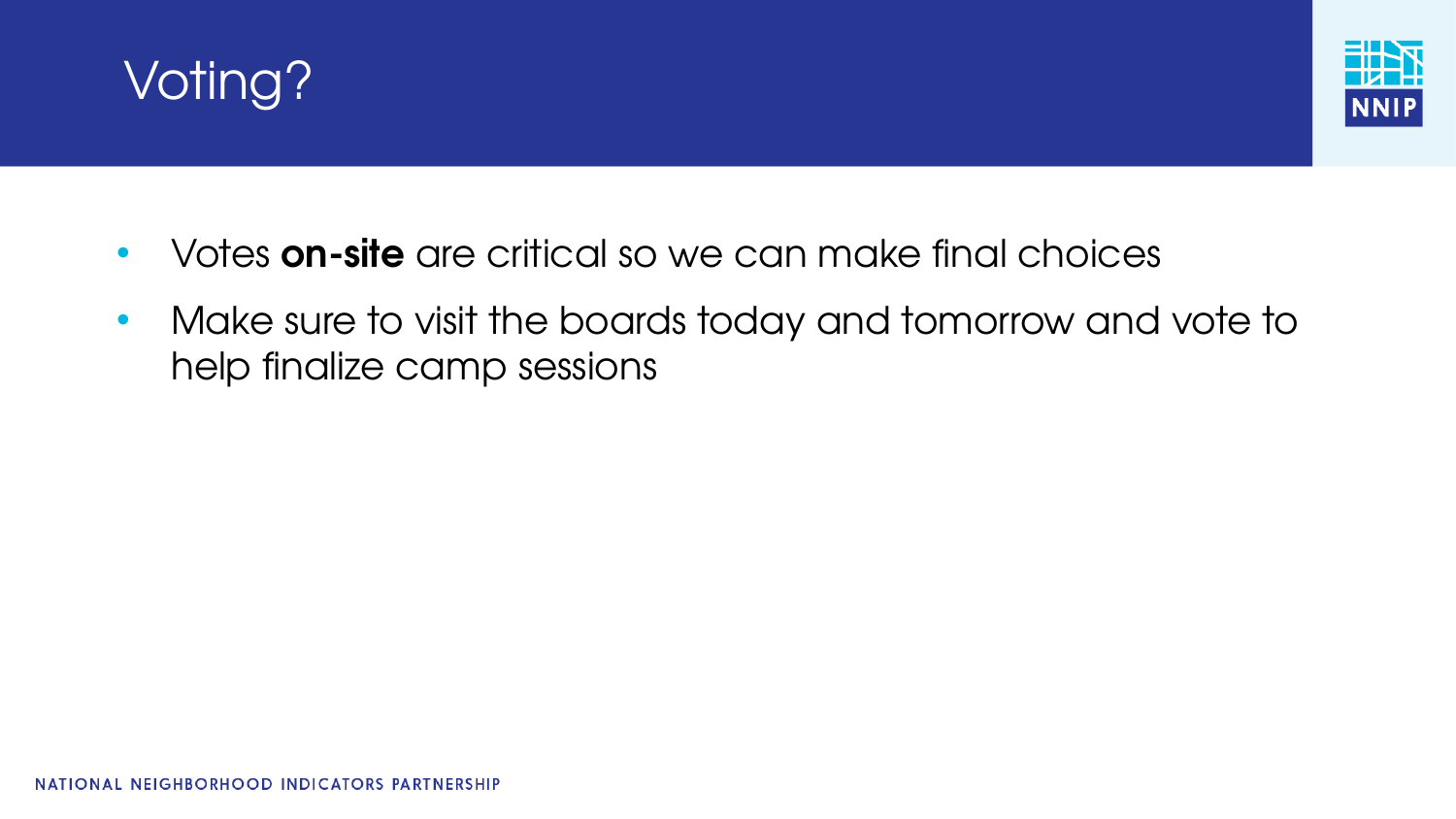

# Voting?
Votes on-site are critical so we can make final choices
Make sure to visit the boards today and tomorrow and vote to help finalize camp sessions